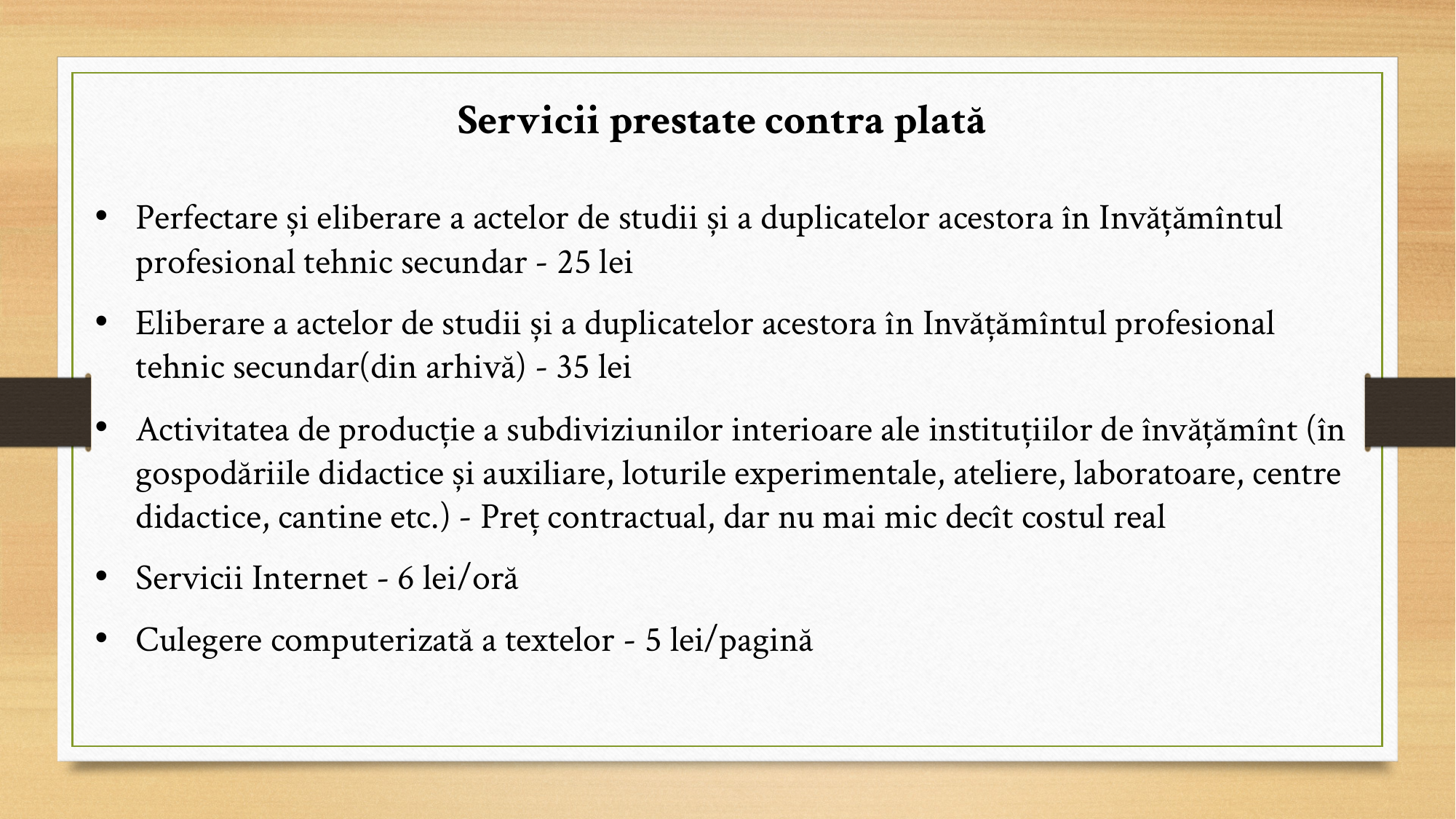

Servicii prestate contra plată

Perfectare şi eliberare a actelor de studii şi a duplicatelor acestora în Invăţămîntul profesional tehnic secundar - 25 lei

Eliberare a actelor de studii şi a duplicatelor acestora în Invăţămîntul profesional tehnic secundar(din arhivă) - 35 lei

Activitatea de producţie a subdiviziunilor interioare ale instituţiilor de învăţămînt (în gospodăriile didactice şi auxiliare, loturile experimentale, ateliere, laboratoare, centre didactice, cantine etc.) - Preţ contractual, dar nu mai mic decît costul real

Servicii Internet - 6 lei/oră

Culegere computerizată a textelor - 5 lei/pagină